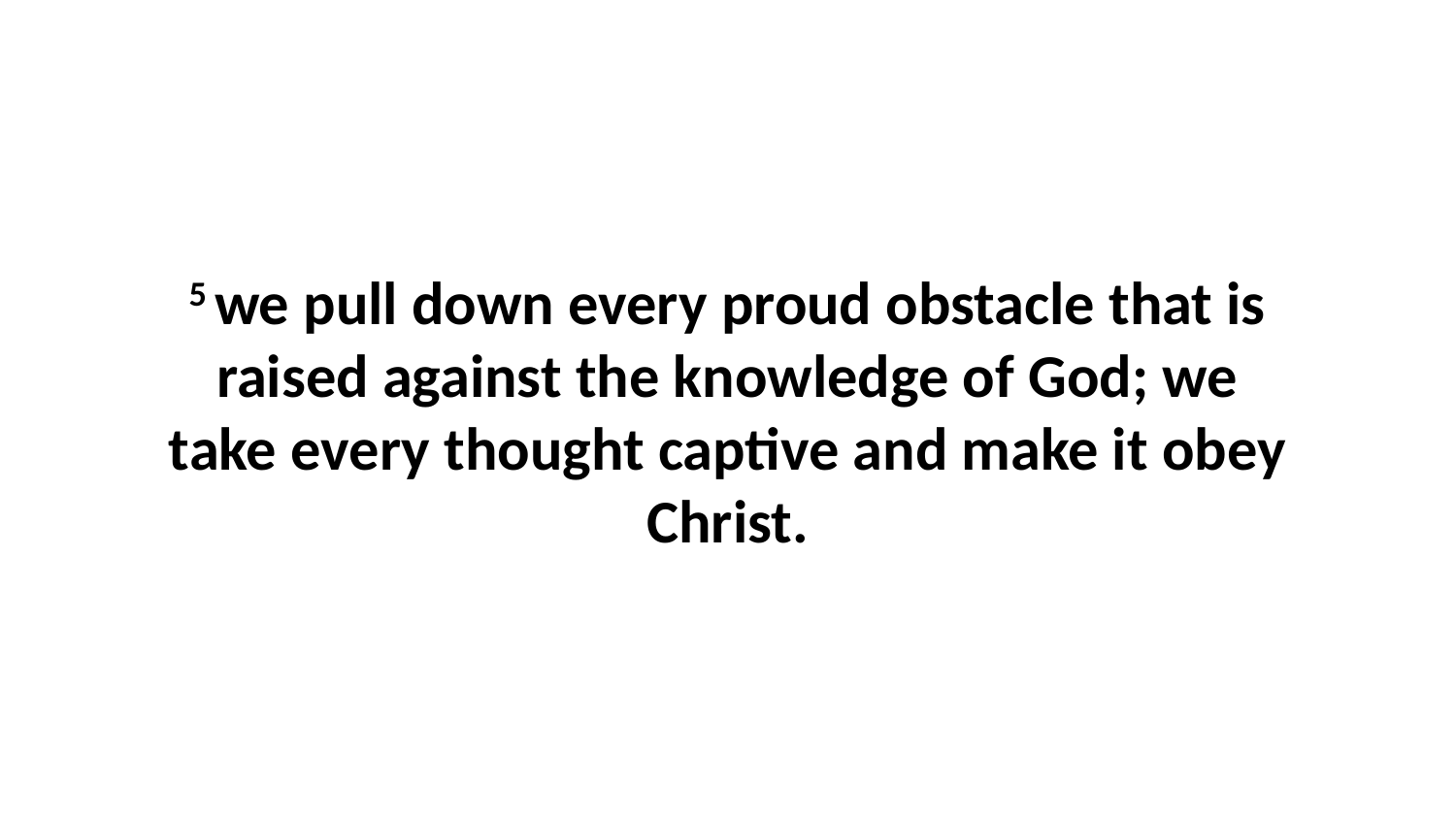

5 we pull down every proud obstacle that is raised against the knowledge of God; we take every thought captive and make it obey Christ.